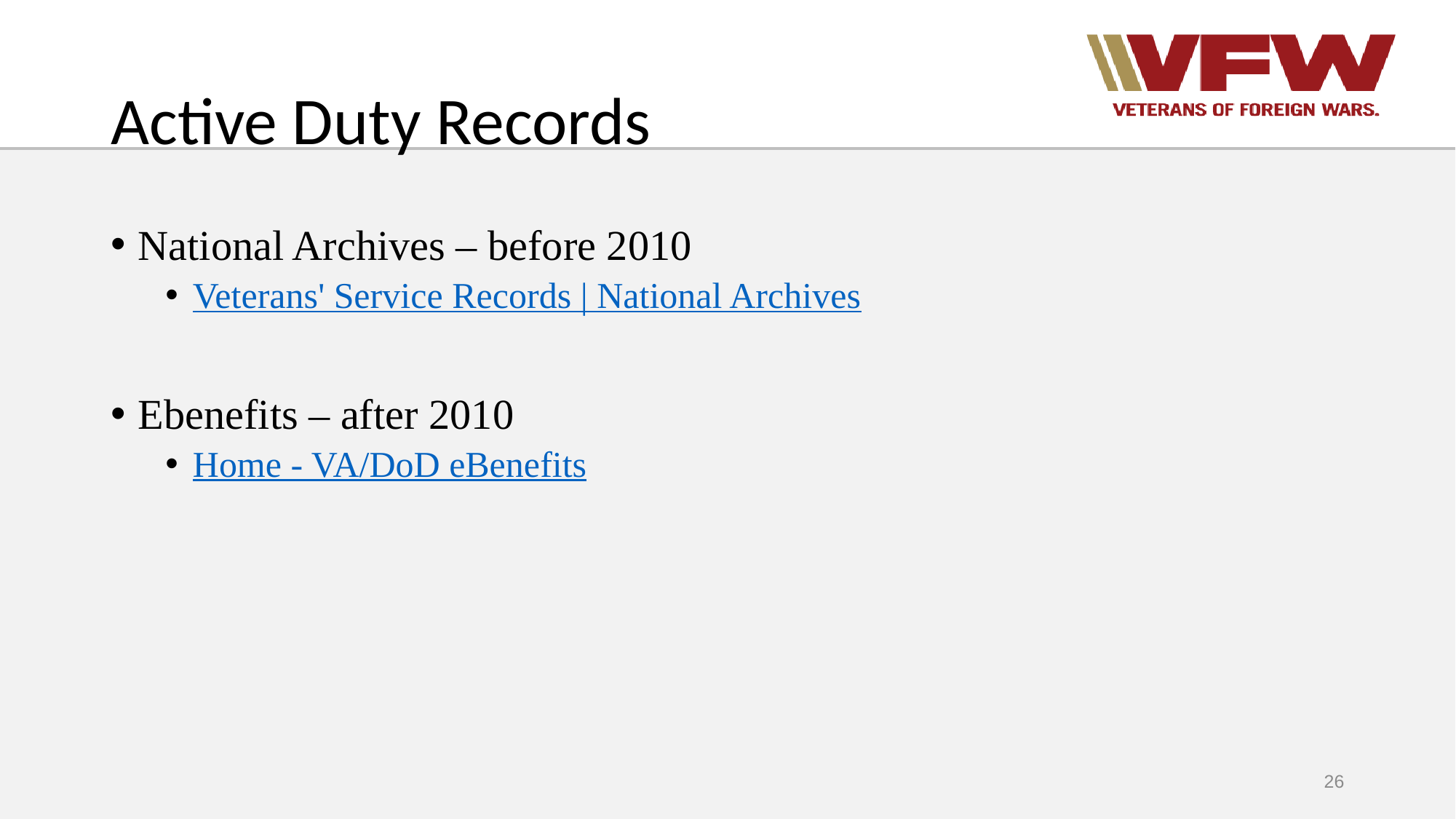

# Active Duty Records
National Archives – before 2010
Veterans' Service Records | National Archives

Ebenefits – after 2010
Home - VA/DoD eBenefits

26